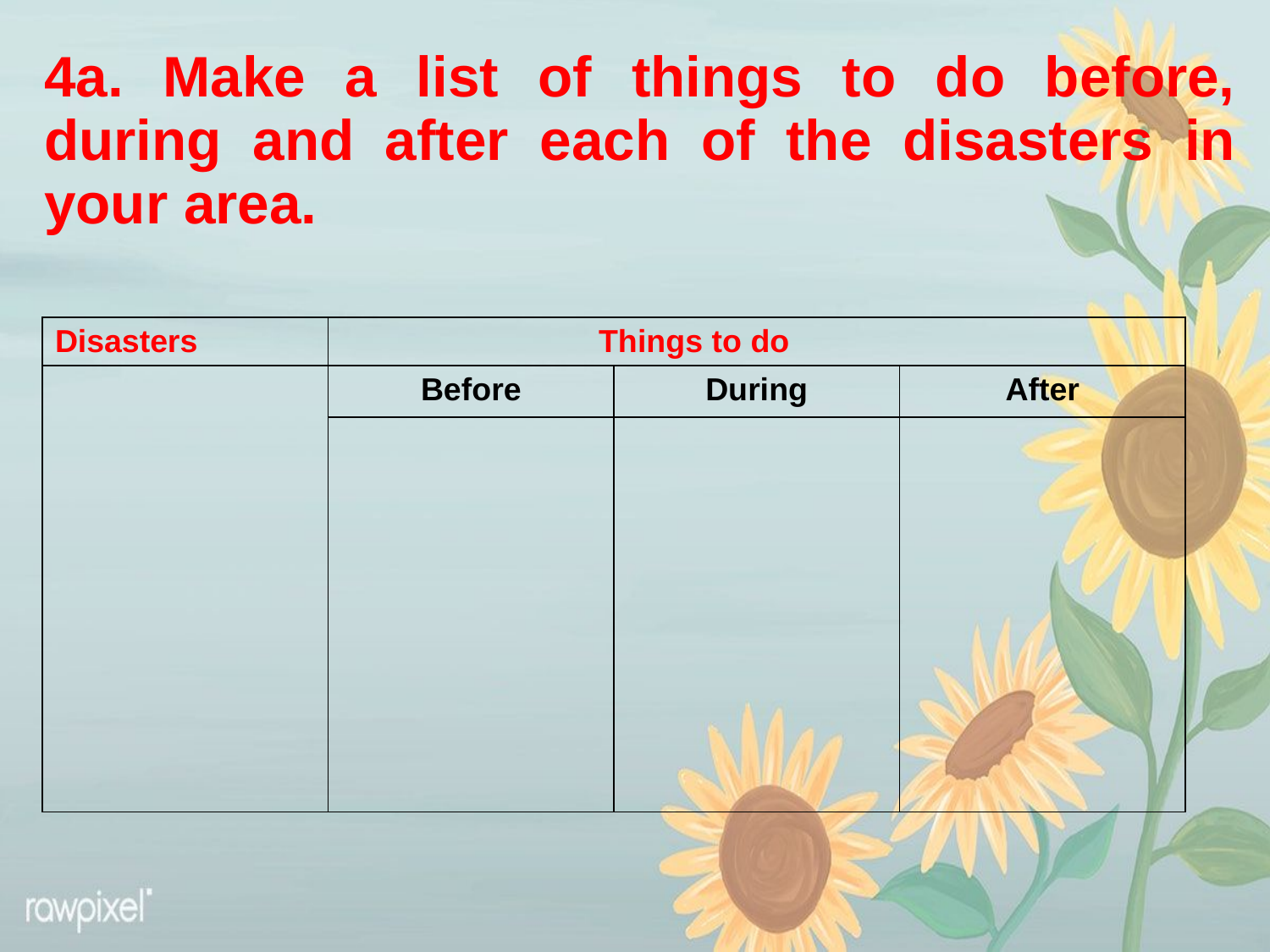

# 4a. Make a list of things to do before, during and after each of the disasters in your area.
| Disasters | Things to do |  |  |
| --- | --- | --- | --- |
|  | Before | During | After |
|  |  |  |  |